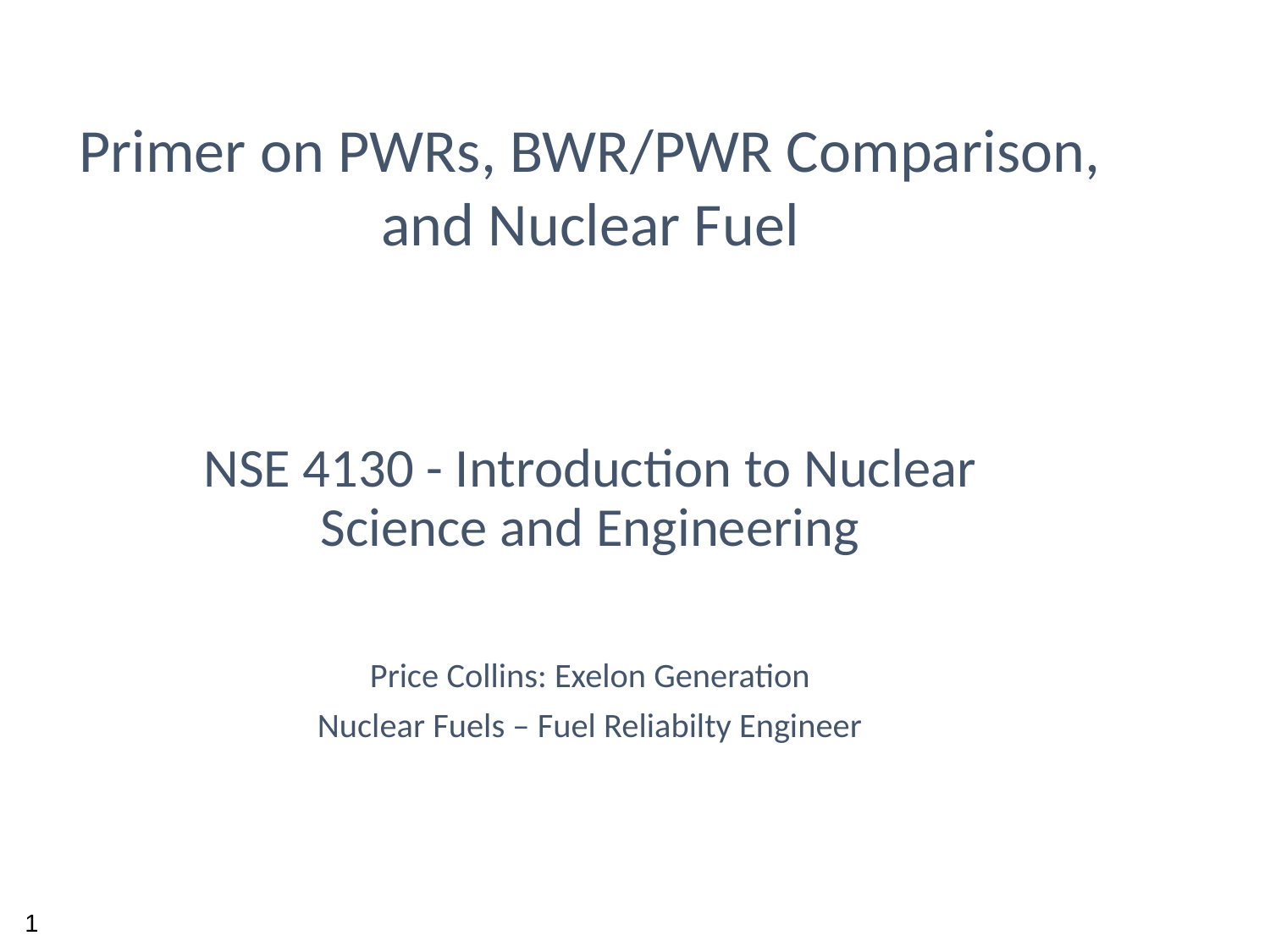

# Primer on PWRs, BWR/PWR Comparison, and Nuclear Fuel
NSE 4130 - Introduction to Nuclear Science and Engineering

Price Collins: Exelon Generation
Nuclear Fuels – Fuel Reliabilty Engineer

1